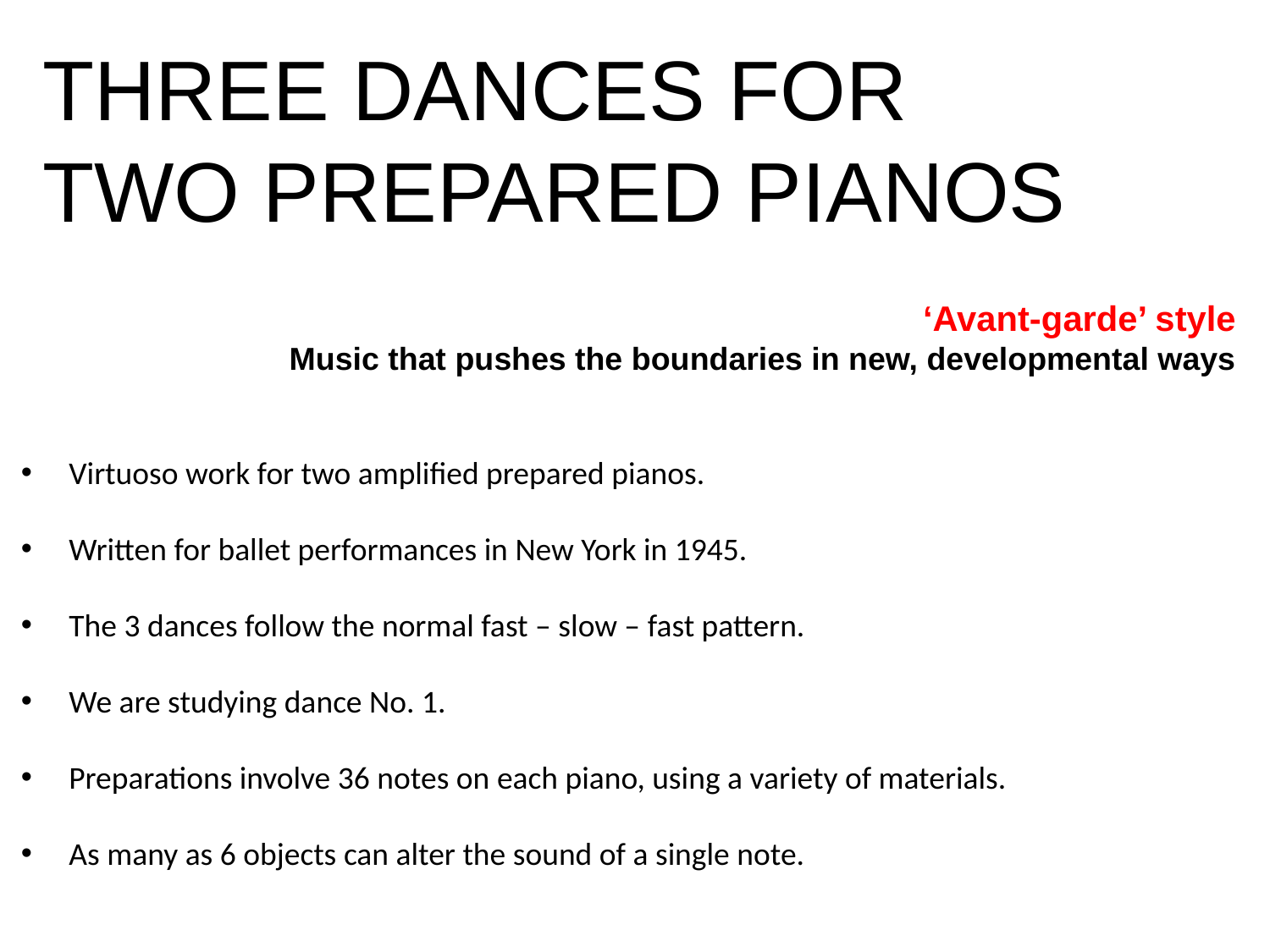

THREE DANCES FOR TWO PREPARED PIANOS

‘Avant-garde’ style
 Music that pushes the boundaries in new, developmental ways

Virtuoso work for two amplified prepared pianos.

Written for ballet performances in New York in 1945.

The 3 dances follow the normal fast – slow – fast pattern.

We are studying dance No. 1.

Preparations involve 36 notes on each piano, using a variety of materials.

As many as 6 objects can alter the sound of a single note.